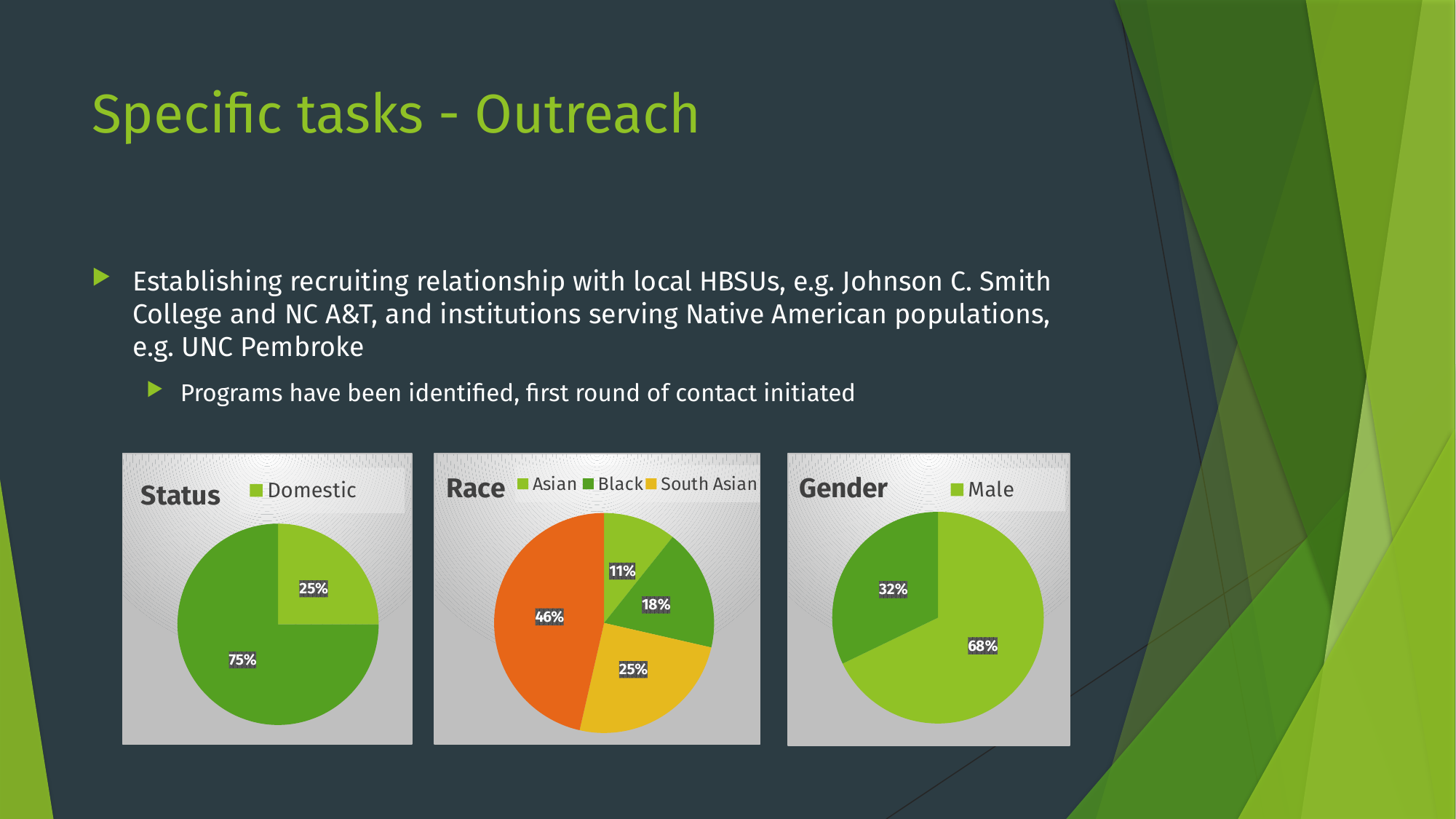

# Specific tasks - Outreach
Establishing recruiting relationship with local HBSUs, e.g. Johnson C. Smith College and NC A&T, and institutions serving Native American populations, e.g. UNC Pembroke
Programs have been identified, first round of contact initiated

### Chart: Gender

| Category |  |
|---|---|
| Male | 19.0 |
| Female | 9.0 |

### Chart: Race

| Category |  |
|---|---|
| Asian | 3.0 |
| Black | 5.0 |
| South Asian | 7.0 |
| White | 13.0 |

### Chart: Status

| Category |  |
|---|---|
| Domestic | 7.0 |
| International | 21.0 |